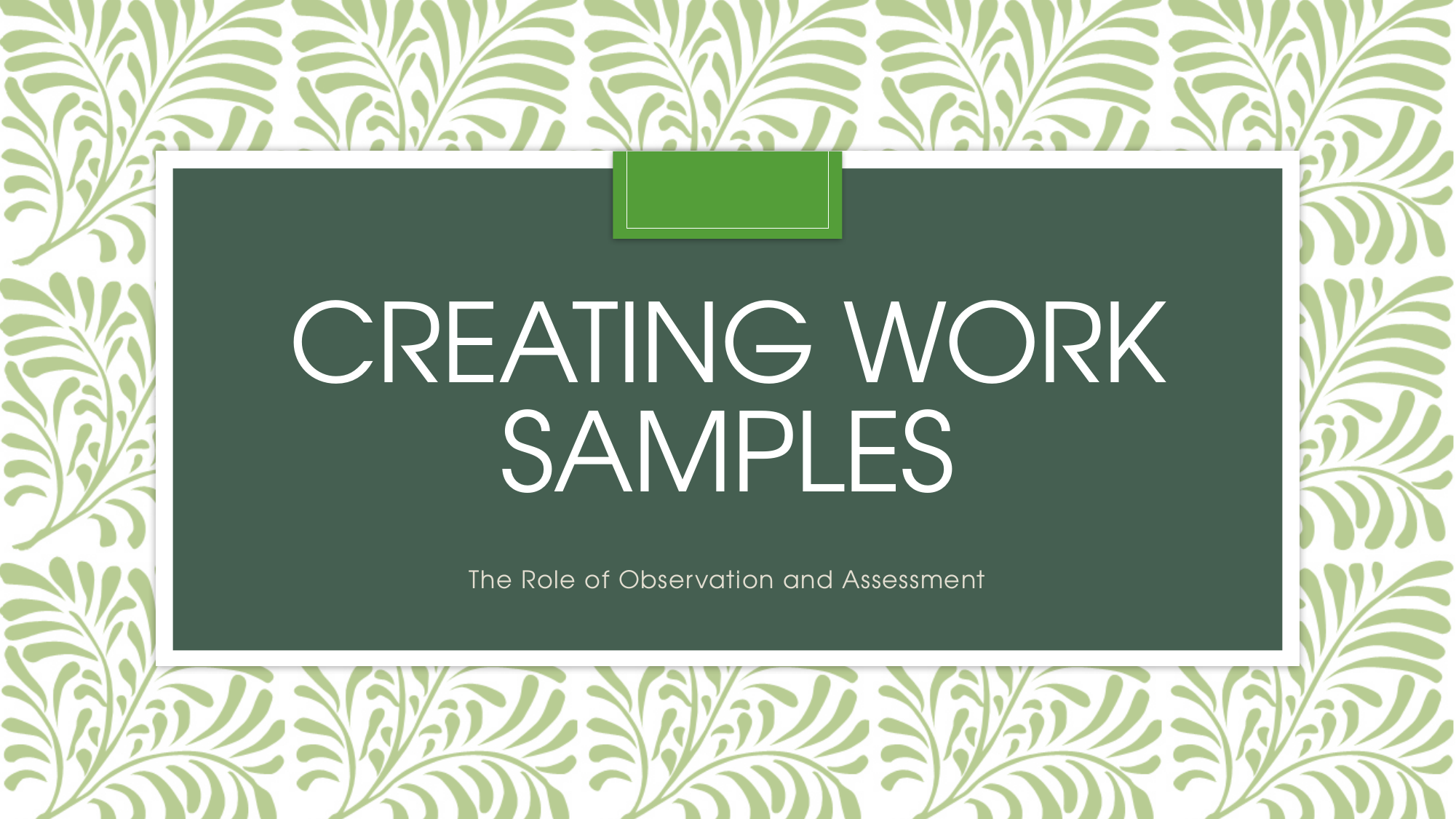

# Creating work samples
The Role of Observation and Assessment